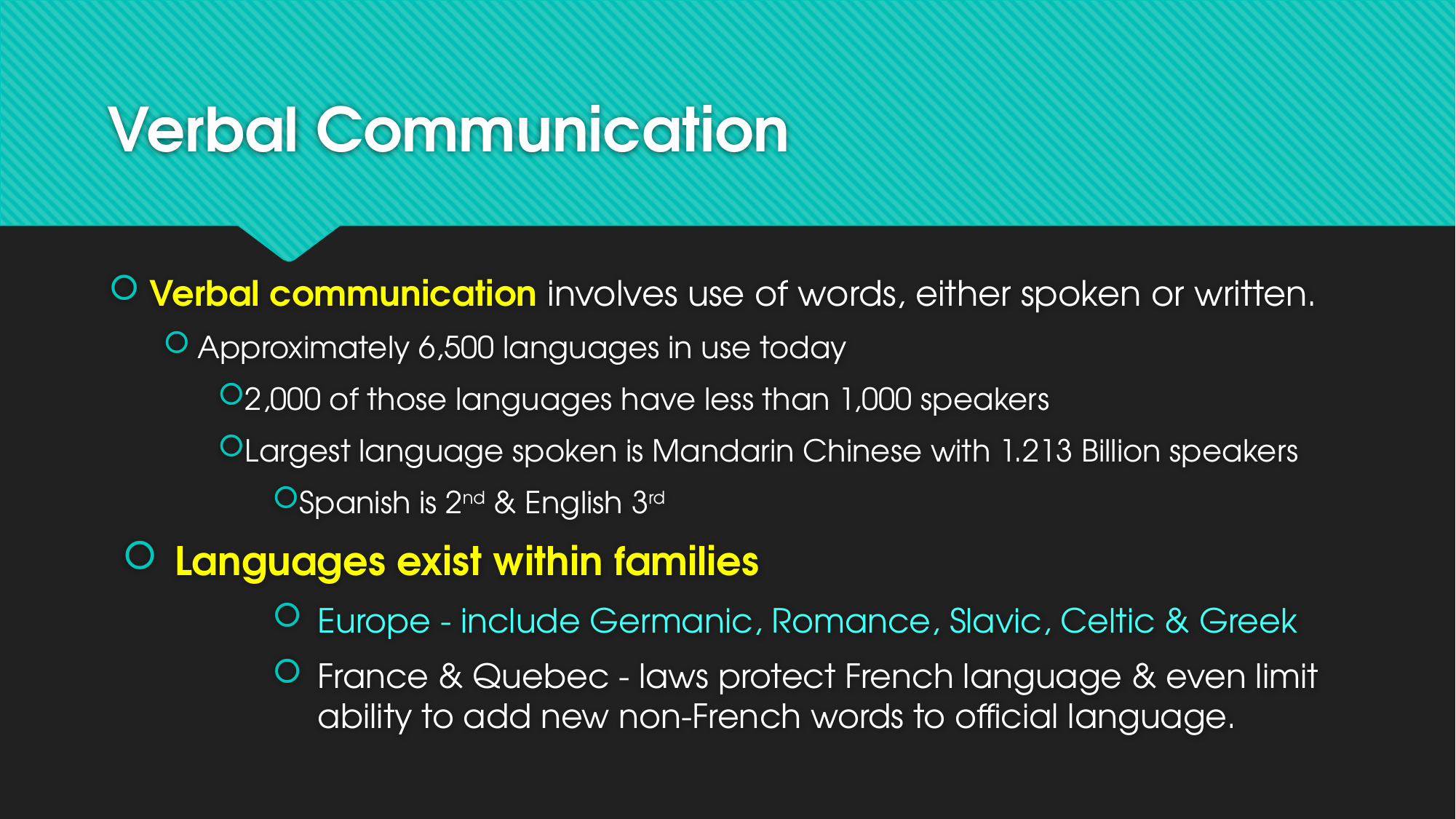

# Verbal Communication
Verbal communication involves use of words, either spoken or written.
Approximately 6,500 languages in use today
2,000 of those languages have less than 1,000 speakers
Largest language spoken is Mandarin Chinese with 1.213 Billion speakers
Spanish is 2nd & English 3rd
Languages exist within families
Europe - include Germanic, Romance, Slavic, Celtic & Greek
France & Quebec - laws protect French language & even limit ability to add new non-French words to official language.